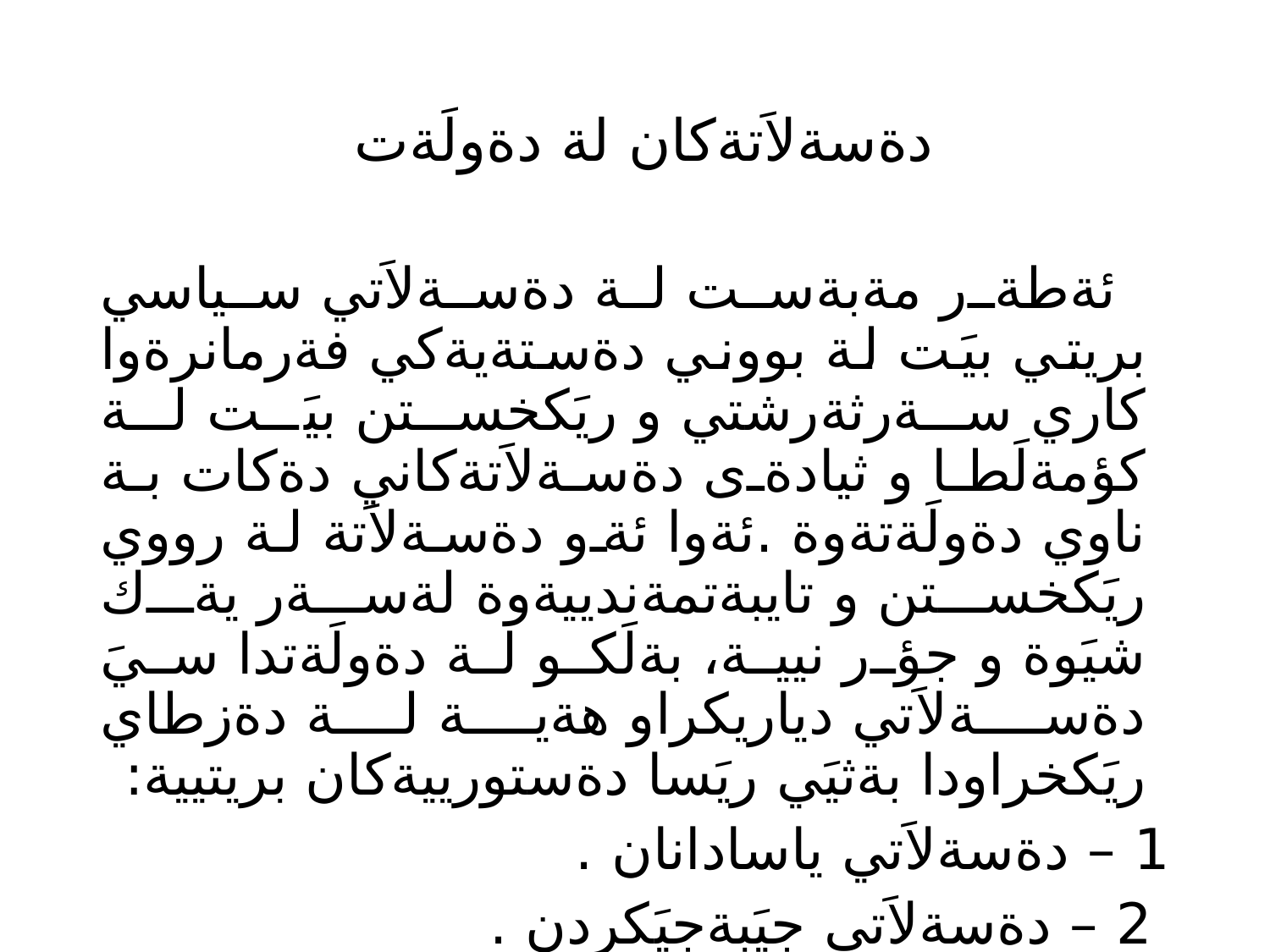

# دةسةلاَتةكان لة دةولَةت
   ئةطةر مةبةست لة دةسةلاَتي سياسي بريتي بيَت لة بووني دةستةيةكي فةرمانرةوا كاري سةرثةرشتي و ريَكخستن بيَت لة كؤمةلَطا و ثيادةى دةسةلاَتةكاني دةكات بة ناوي دةولَةتةوة .ئةوا ئةو دةسةلاَتة لة رووي ريَكخستن و تايبةتمةندييةوة لةسةر يةك شيَوة و جؤر نيية، بةلَكو لة دةولَةتدا سيَ دةسةلاَتي دياريكراو هةية لة دةزطاي ريَكخراودا بةثيَي ريَسا دةستورييةكان بريتيية:
1 – دةسةلاَتي ياسادانان .
 2 – دةسةلاَتي جيَبةجيَكردن .
 3 – دةسةلاَتي دادوةرى .